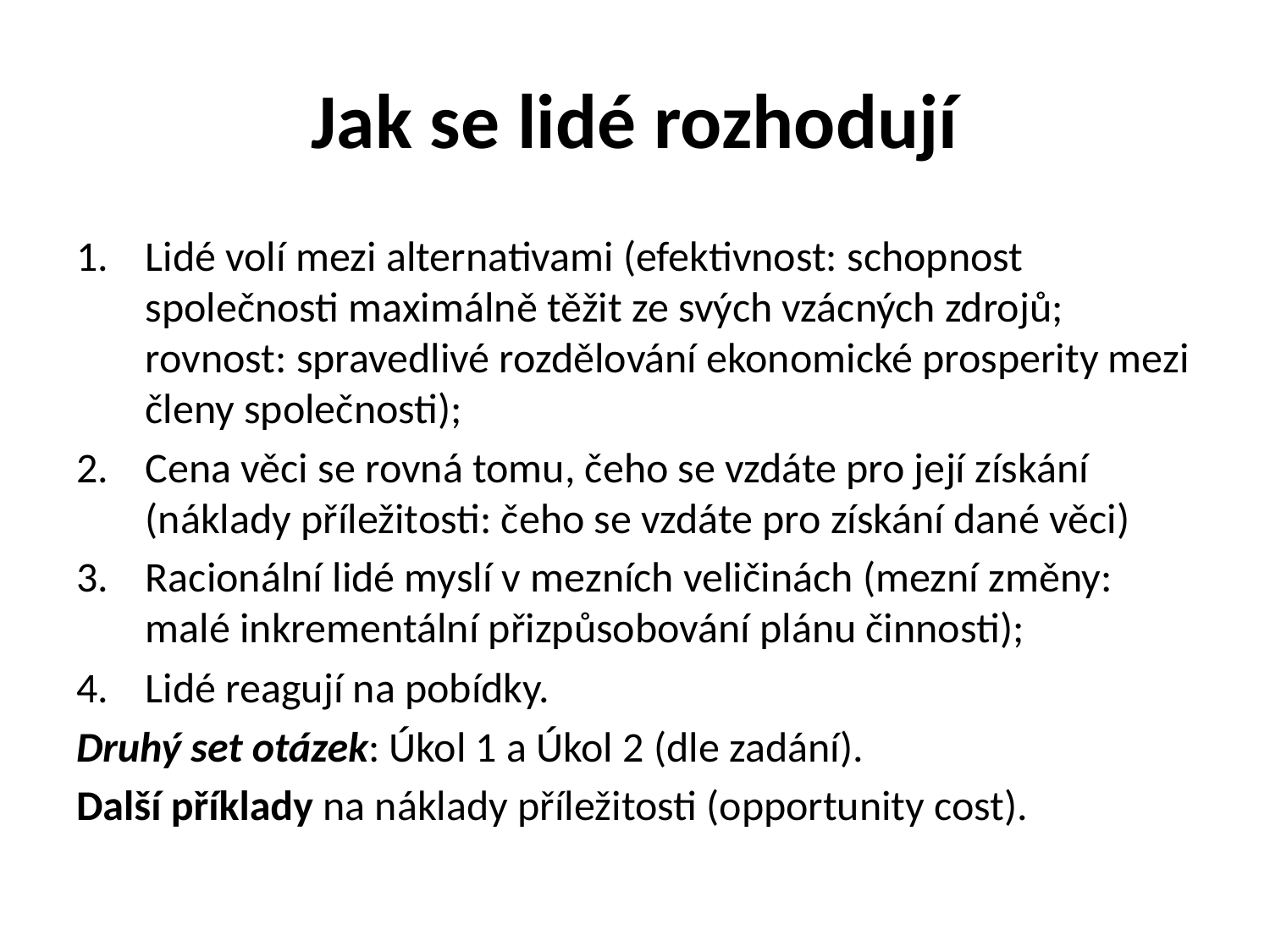

# Jak se lidé rozhodují
Lidé volí mezi alternativami (efektivnost: schopnost společnosti maximálně těžit ze svých vzácných zdrojů; rovnost: spravedlivé rozdělování ekonomické prosperity mezi členy společnosti);
Cena věci se rovná tomu, čeho se vzdáte pro její získání (náklady příležitosti: čeho se vzdáte pro získání dané věci)
Racionální lidé myslí v mezních veličinách (mezní změny: malé inkrementální přizpůsobování plánu činnosti);
Lidé reagují na pobídky.
Druhý set otázek: Úkol 1 a Úkol 2 (dle zadání).
Další příklady na náklady příležitosti (opportunity cost).